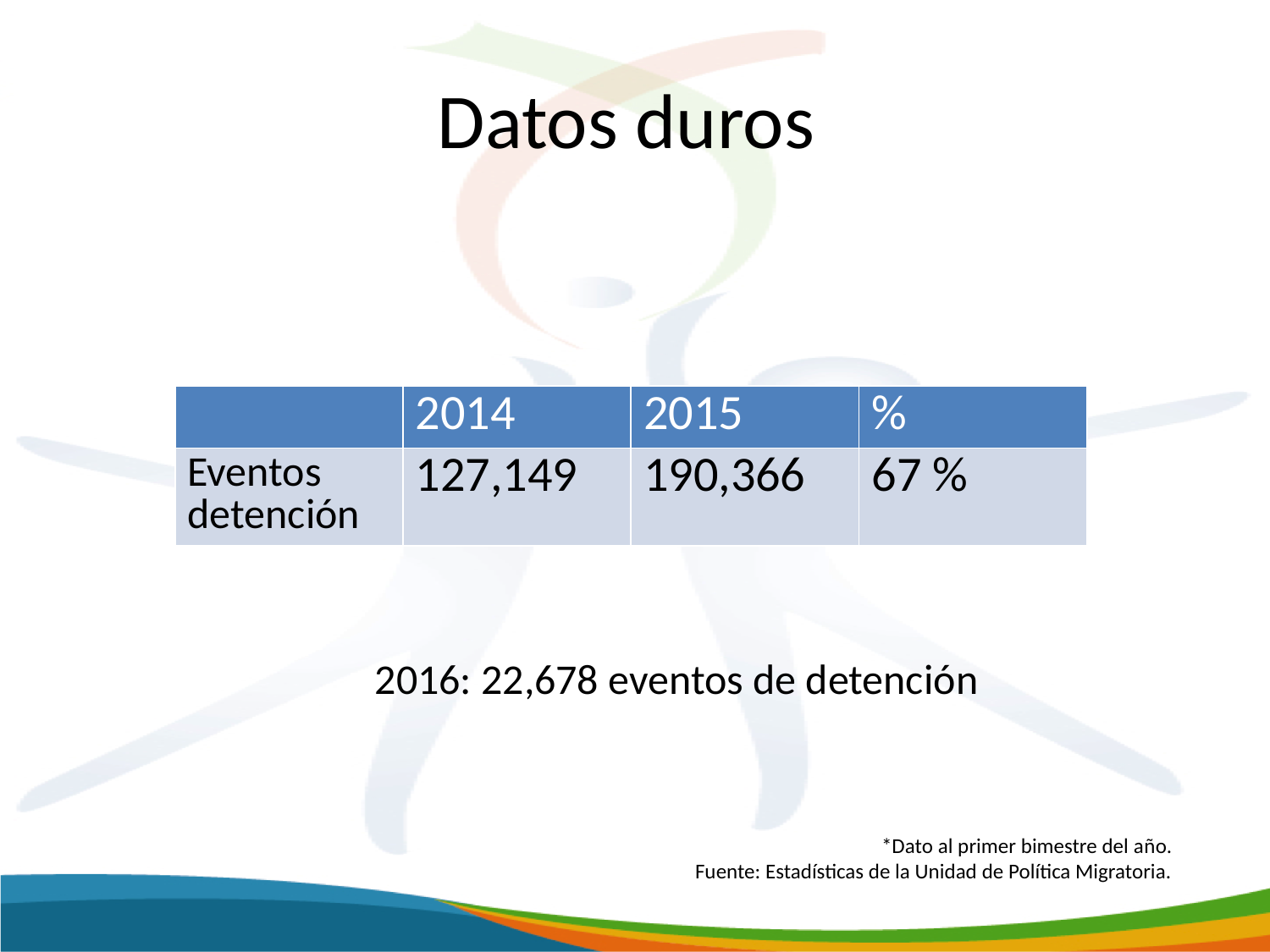

# Datos duros
|  | 2014 | 2015 | % |
| --- | --- | --- | --- |
| Eventos detención | 127,149 | 190,366 | 67 % |
2016: 22,678 eventos de detención
*Dato al primer bimestre del año.
Fuente: Estadísticas de la Unidad de Política Migratoria.